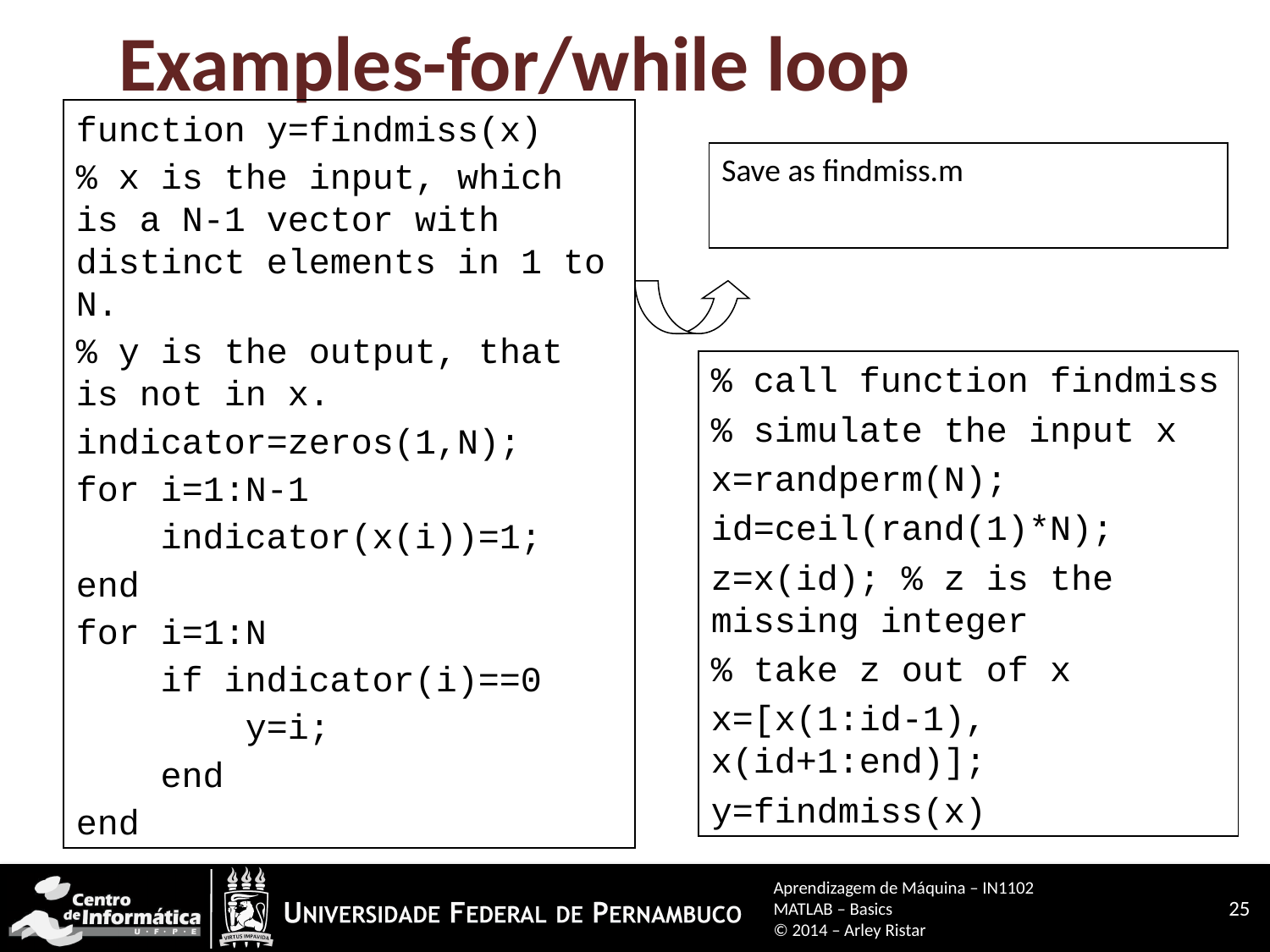

# Examples-for/while loop
function y=findmiss(x)
% x is the input, which is a N-1 vector with distinct elements in 1 to N.
% y is the output, that is not in x.
indicator=zeros(1,N);
for i=1:N-1
    indicator(x(i))=1;
end
for i=1:N
    if indicator(i)==0
        y=i;
    end
end
Save as findmiss.m

% call function findmiss
% simulate the input x
x=randperm(N);
id=ceil(rand(1)*N);
z=x(id); % z is the missing integer
% take z out of x
x=[x(1:id-1), x(id+1:end)];
y=findmiss(x)
Aprendizagem de Máquina – IN1102
MATLAB – Basics
© 2014 – Arley Ristar
25